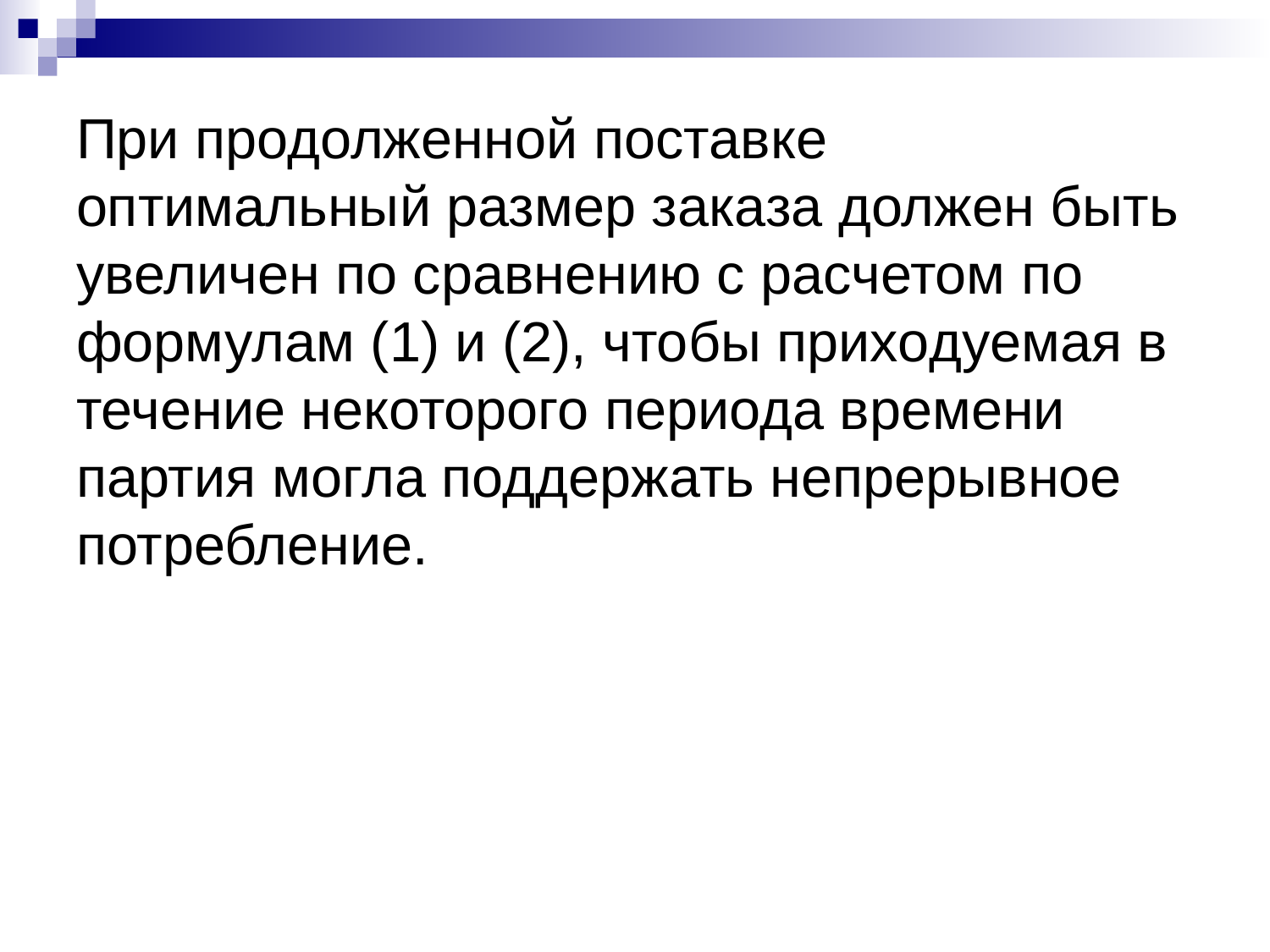

При продолжен­ной поставке оптимальный размер заказа должен быть увеличен по сравнению с расчетом по формулам (1) и (2), чтобы прихо­дуемая в течение некоторого периода времени партия могла под­держать непрерывное потребление.